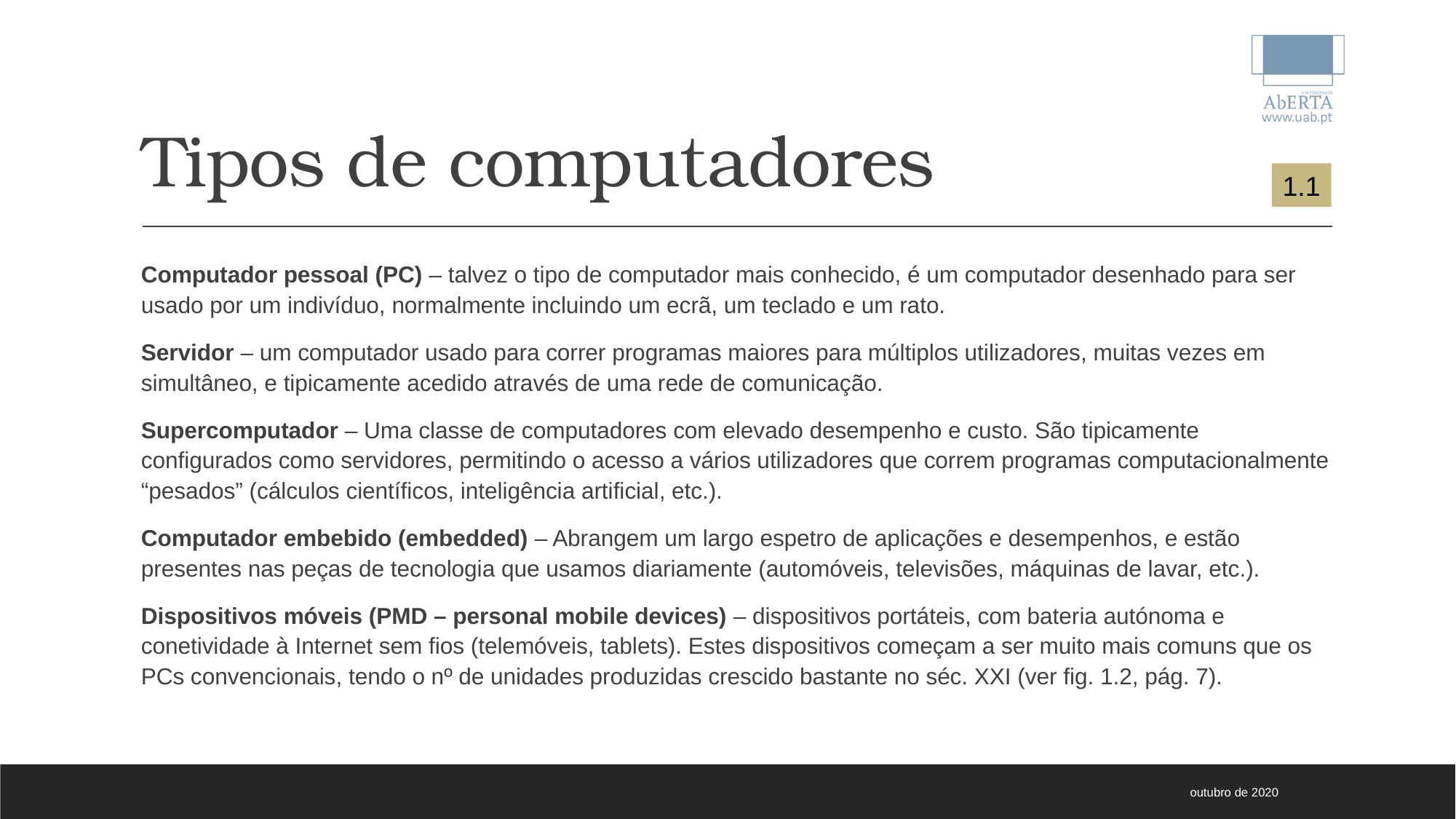

# Tipos de computadores
1.1
Computador pessoal (PC) – talvez o tipo de computador mais conhecido, é um computador desenhado para ser usado por um indivíduo, normalmente incluindo um ecrã, um teclado e um rato.
Servidor – um computador usado para correr programas maiores para múltiplos utilizadores, muitas vezes em simultâneo, e tipicamente acedido através de uma rede de comunicação.
Supercomputador – Uma classe de computadores com elevado desempenho e custo. São tipicamente configurados como servidores, permitindo o acesso a vários utilizadores que correm programas computacionalmente “pesados” (cálculos científicos, inteligência artificial, etc.).
Computador embebido (embedded) – Abrangem um largo espetro de aplicações e desempenhos, e estão presentes nas peças de tecnologia que usamos diariamente (automóveis, televisões, máquinas de lavar, etc.).
Dispositivos móveis (PMD – personal mobile devices) – dispositivos portáteis, com bateria autónoma e conetividade à Internet sem fios (telemóveis, tablets). Estes dispositivos começam a ser muito mais comuns que os PCs convencionais, tendo o nº de unidades produzidas crescido bastante no séc. XXI (ver fig. 1.2, pág. 7).
outubro de 2020